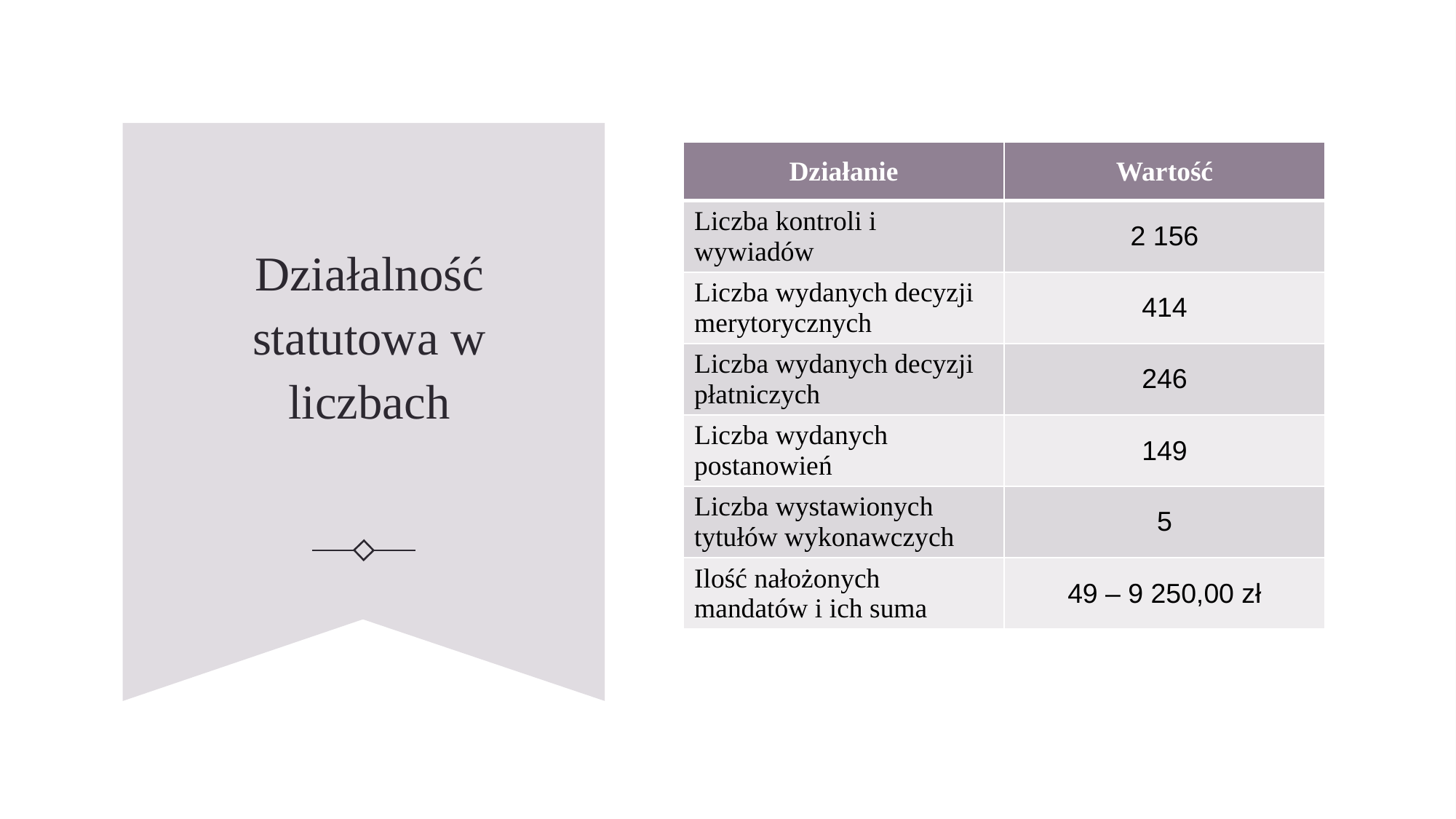

| Działanie | Wartość |
| --- | --- |
| Liczba kontroli i wywiadów | 2 156 |
| Liczba wydanych decyzji merytorycznych | 414 |
| Liczba wydanych decyzji płatniczych | 246 |
| Liczba wydanych postanowień | 149 |
| Liczba wystawionych tytułów wykonawczych | 5 |
| Ilość nałożonych mandatów i ich suma | 49 – 9 250,00 zł |
# Działalność statutowa w liczbach